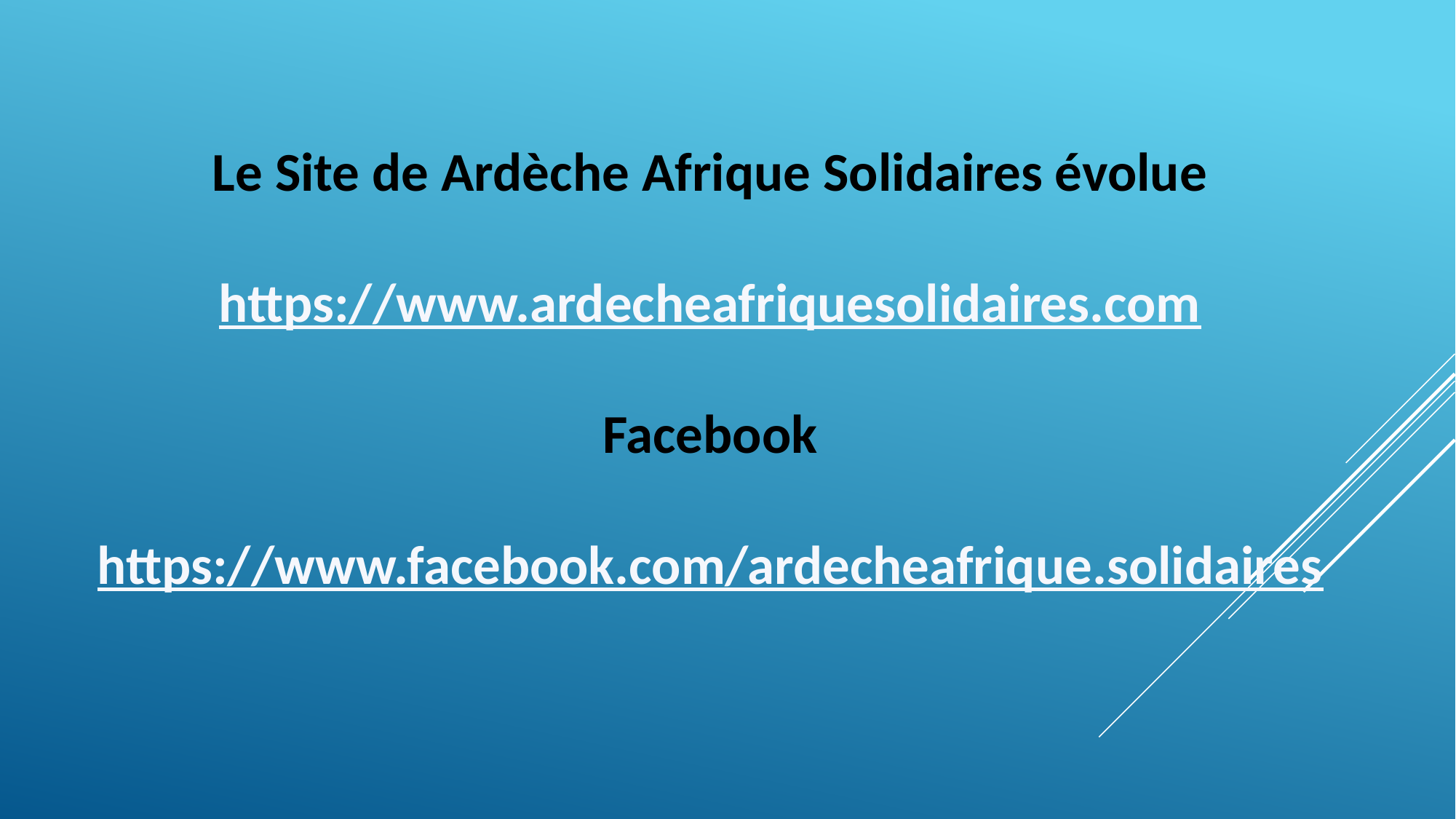

Le Site de Ardèche Afrique Solidaires évolue

https://www.ardecheafriquesolidaires.com

Facebook

https://www.facebook.com/ardecheafrique.solidaires